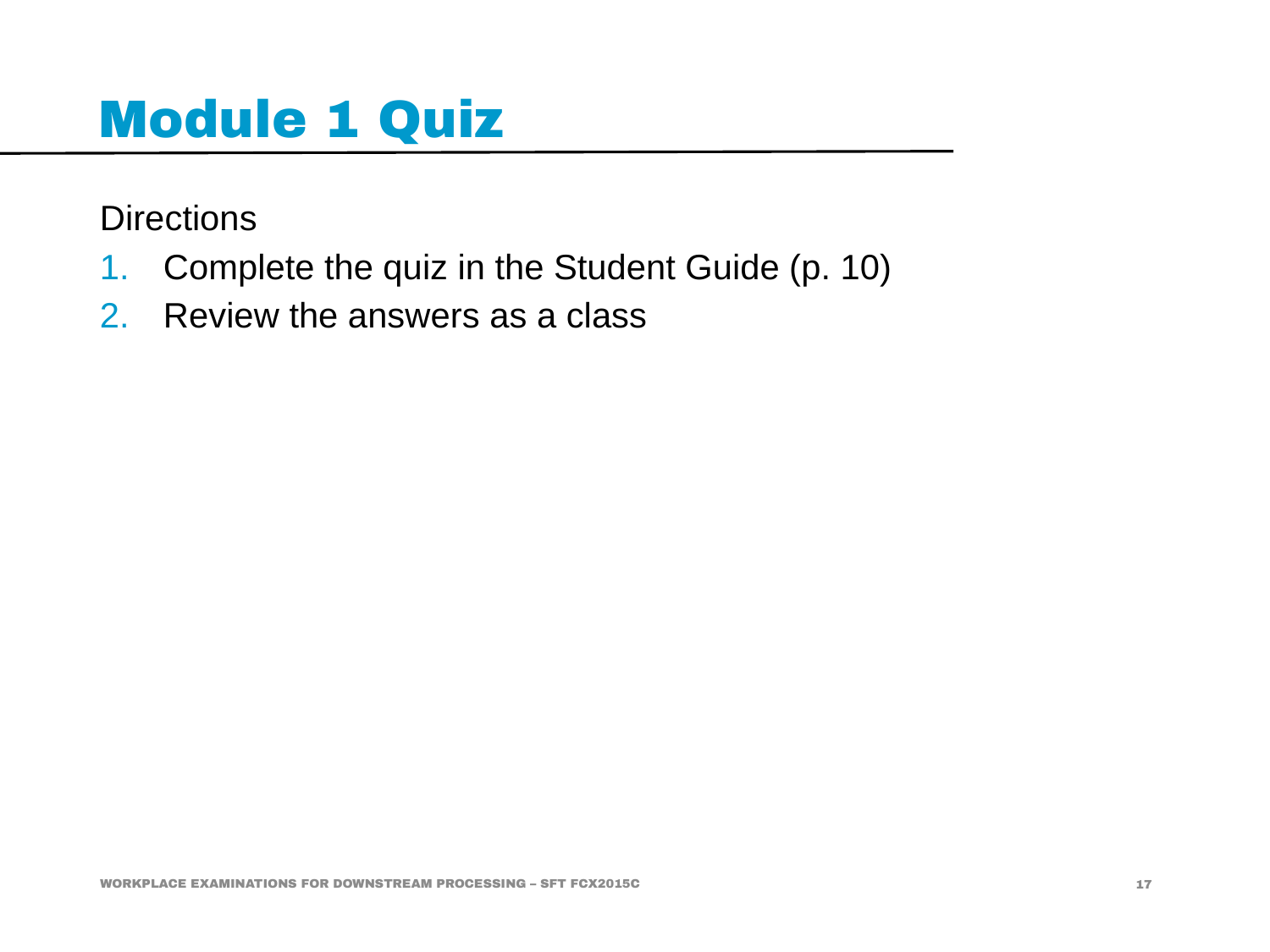

Module 1 Quiz
Directions
Complete the quiz in the Student Guide (p. 10)
Review the answers as a class
Quiz
WORKPLACE EXAMINATIONS FOR DOWNSTREAM PROCESSING – SFT FCX2015C
17